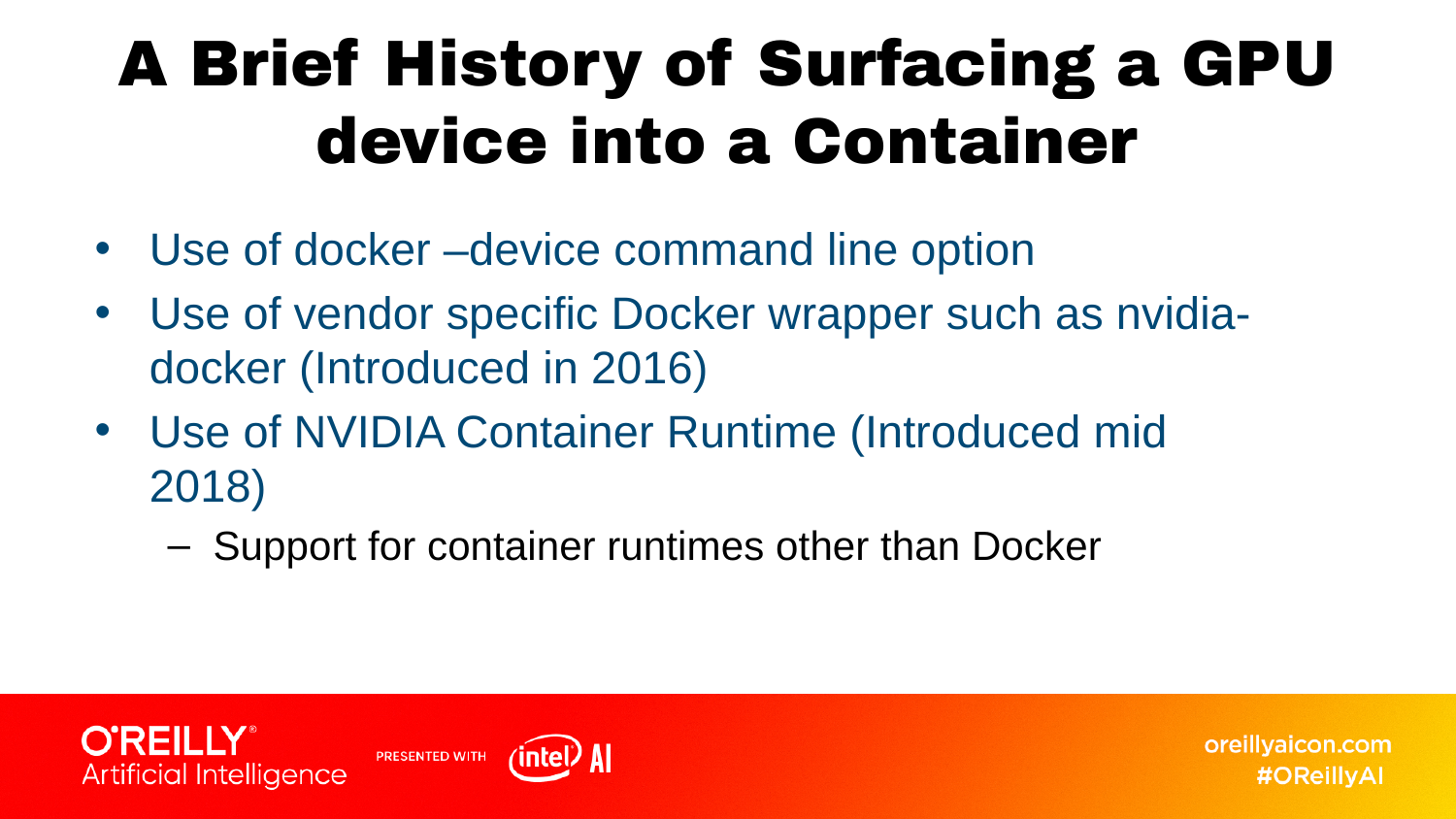

# A Brief History of Surfacing a GPU device into a Container
Use of docker –device command line option
Use of vendor specific Docker wrapper such as nvidia-docker (Introduced in 2016)
Use of NVIDIA Container Runtime (Introduced mid 2018)
Support for container runtimes other than Docker